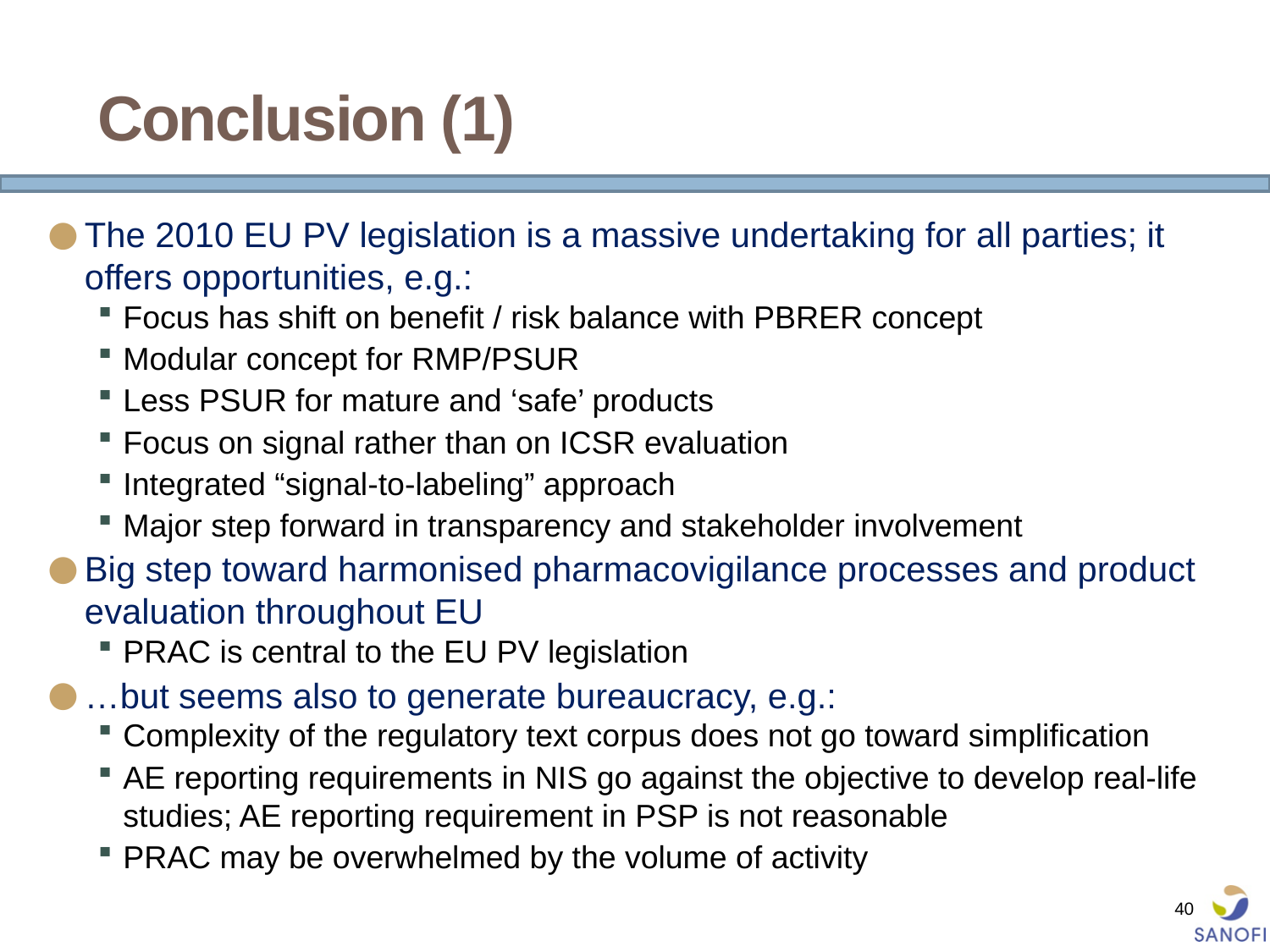

Conclusion (1)
The 2010 EU PV legislation is a massive undertaking for all parties; it offers opportunities, e.g.:
Focus has shift on benefit / risk balance with PBRER concept
Modular concept for RMP/PSUR
Less PSUR for mature and ‘safe’ products
Focus on signal rather than on ICSR evaluation
Integrated “signal-to-labeling” approach
Major step forward in transparency and stakeholder involvement
Big step toward harmonised pharmacovigilance processes and product evaluation throughout EU
PRAC is central to the EU PV legislation
…but seems also to generate bureaucracy, e.g.:
Complexity of the regulatory text corpus does not go toward simplification
AE reporting requirements in NIS go against the objective to develop real-life studies; AE reporting requirement in PSP is not reasonable
PRAC may be overwhelmed by the volume of activity
        40